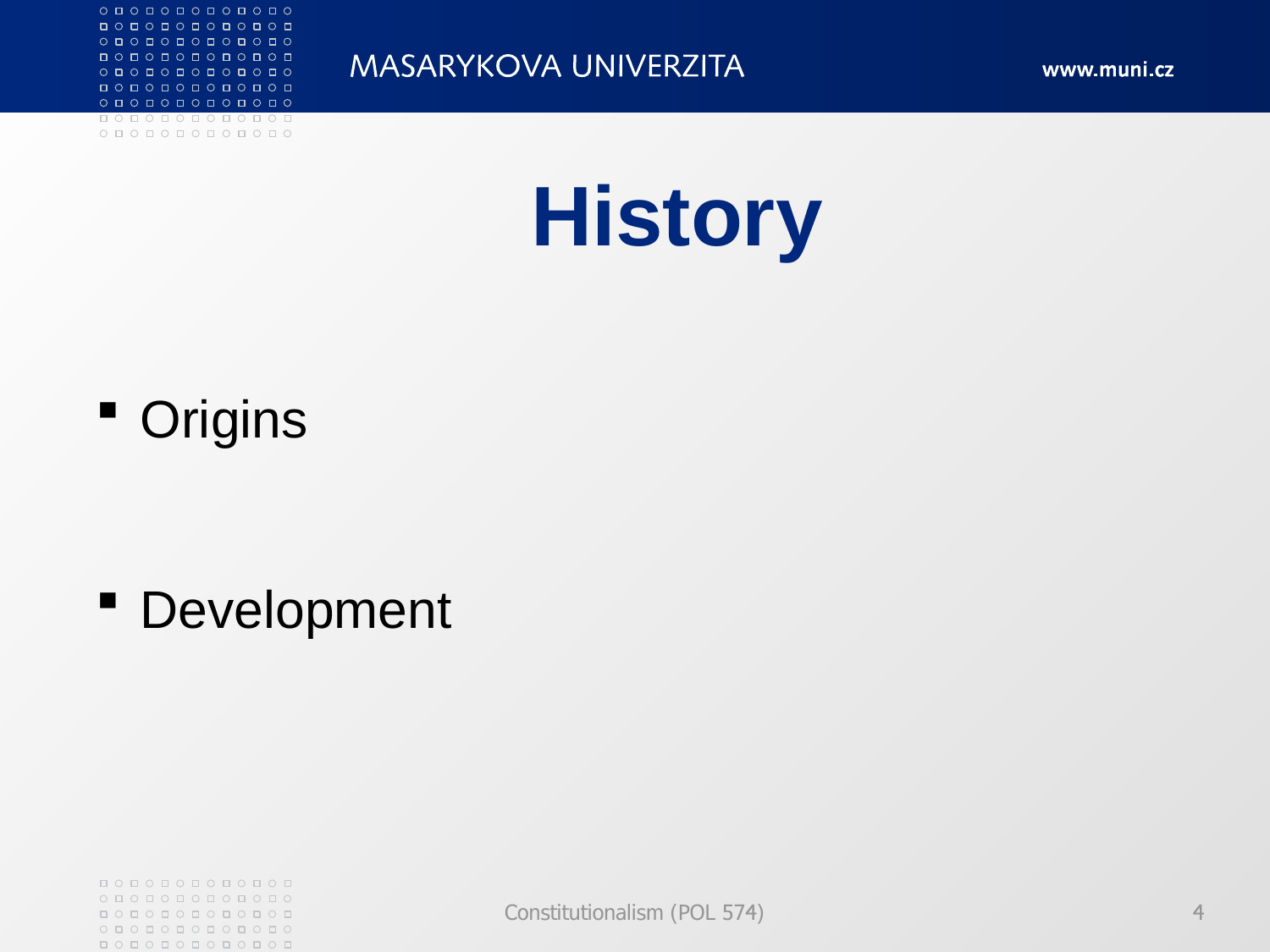

# History
 Origins

 Development
Constitutionalism (POL 574)
4